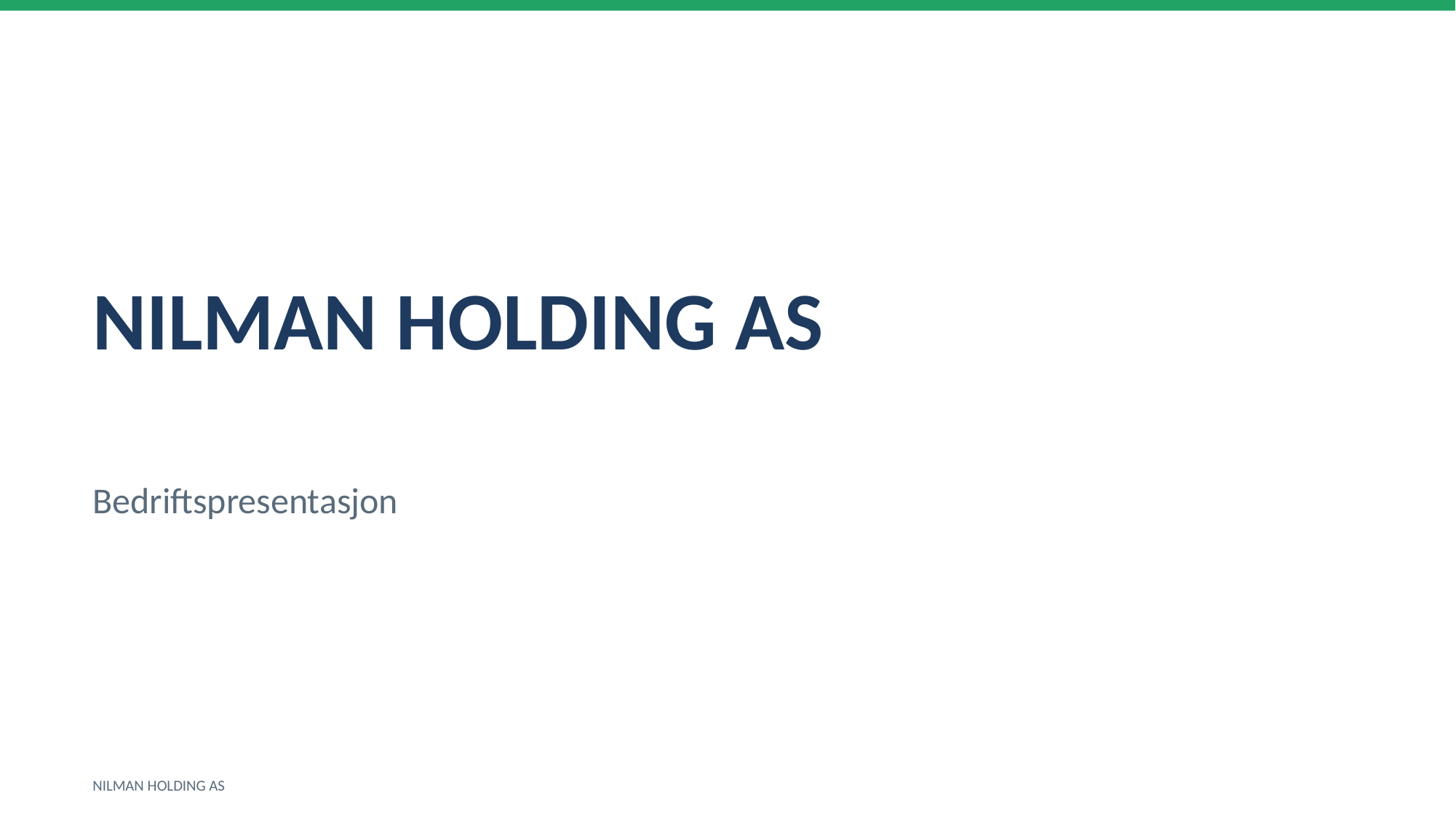

NILMAN HOLDING AS
Bedriftspresentasjon
NILMAN HOLDING AS